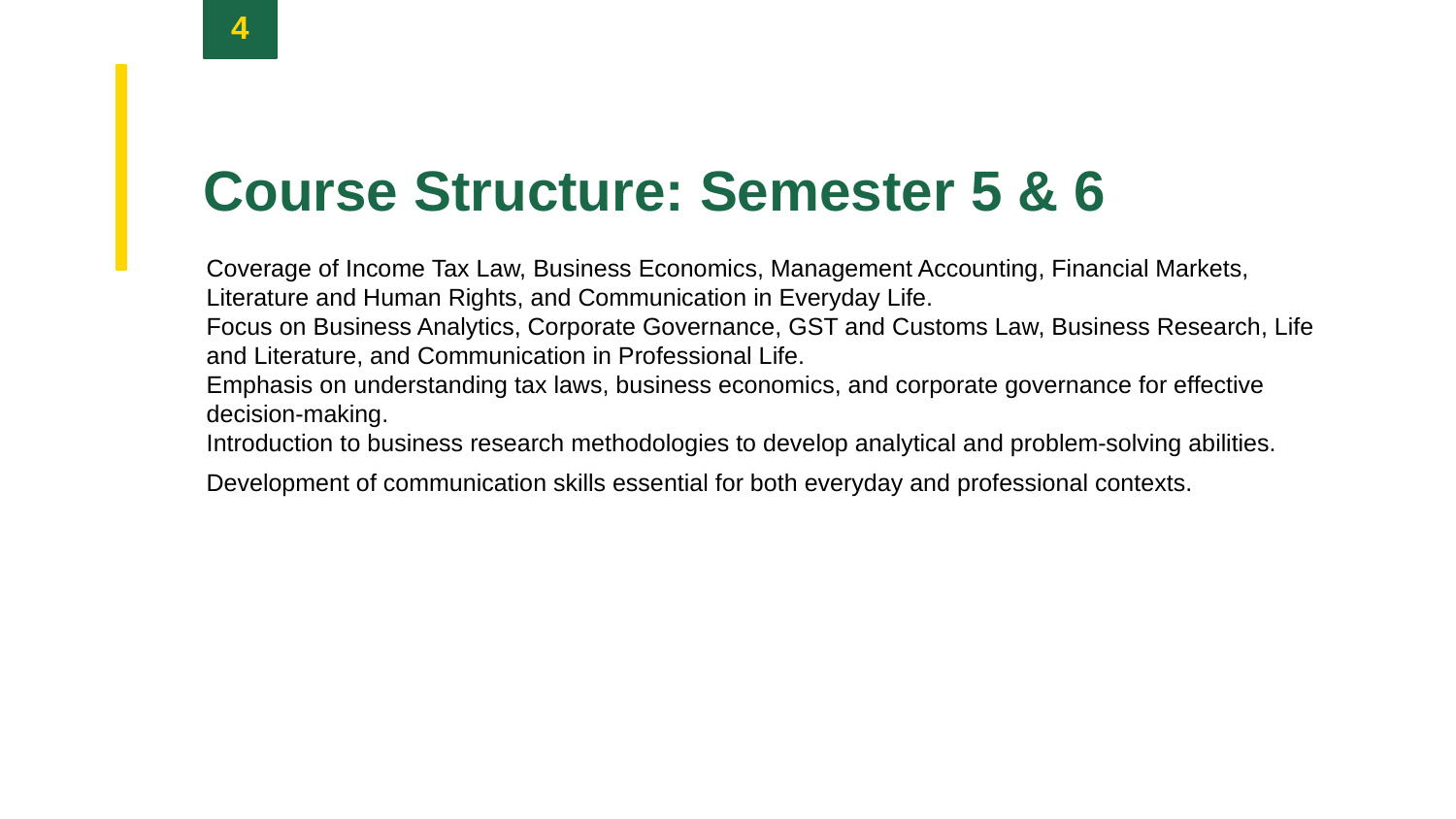

4

Course Structure: Semester 5 & 6
Coverage of Income Tax Law, Business Economics, Management Accounting, Financial Markets, Literature and Human Rights, and Communication in Everyday Life.
Focus on Business Analytics, Corporate Governance, GST and Customs Law, Business Research, Life and Literature, and Communication in Professional Life.
Emphasis on understanding tax laws, business economics, and corporate governance for effective decision-making.
Introduction to business research methodologies to develop analytical and problem-solving abilities.
Development of communication skills essential for both everyday and professional contexts.